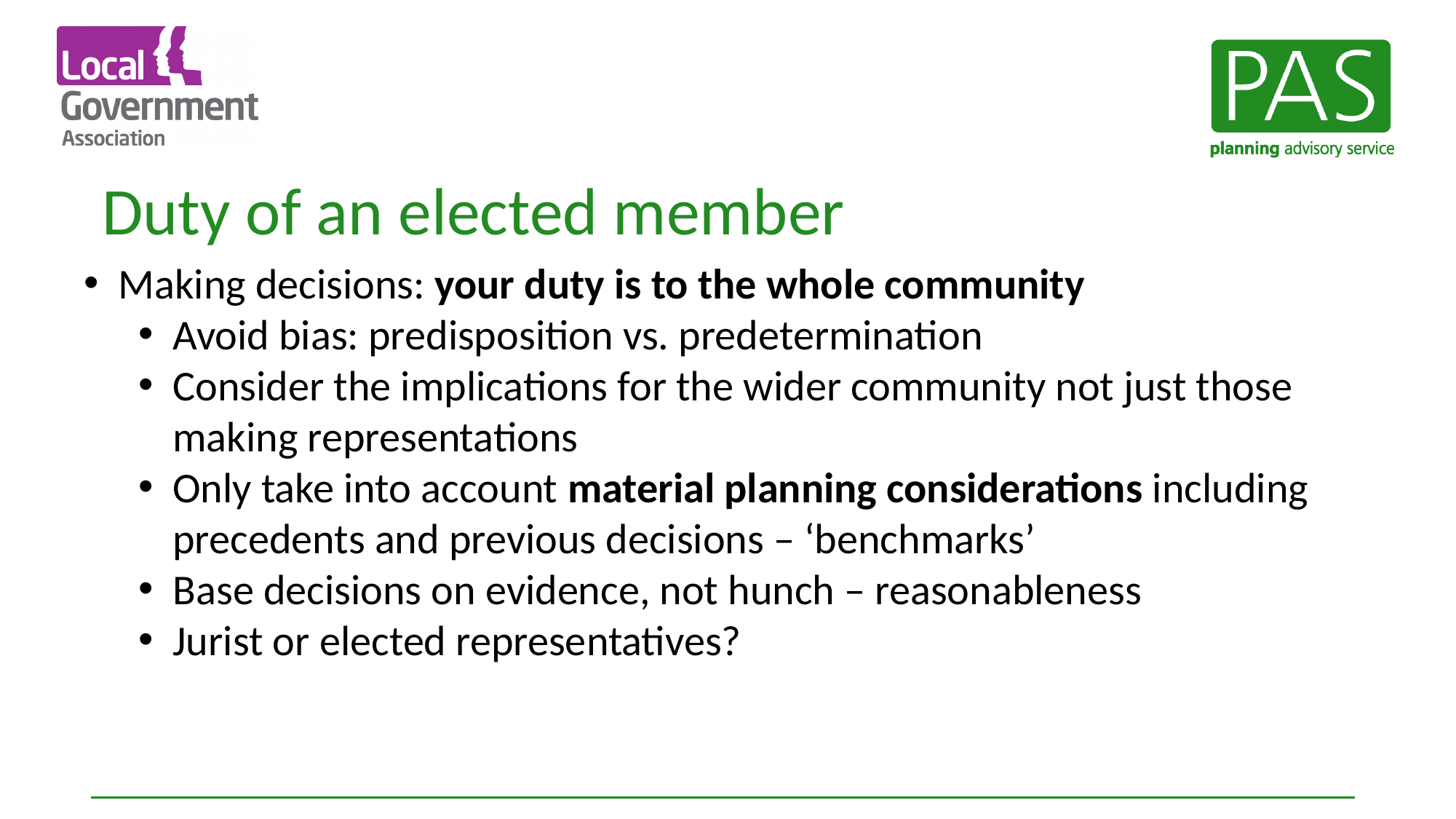

# Duty of an elected member
Making decisions: your duty is to the whole community
Avoid bias: predisposition vs. predetermination
Consider the implications for the wider community not just those making representations
Only take into account material planning considerations including precedents and previous decisions – ‘benchmarks’
Base decisions on evidence, not hunch – reasonableness
Jurist or elected representatives?